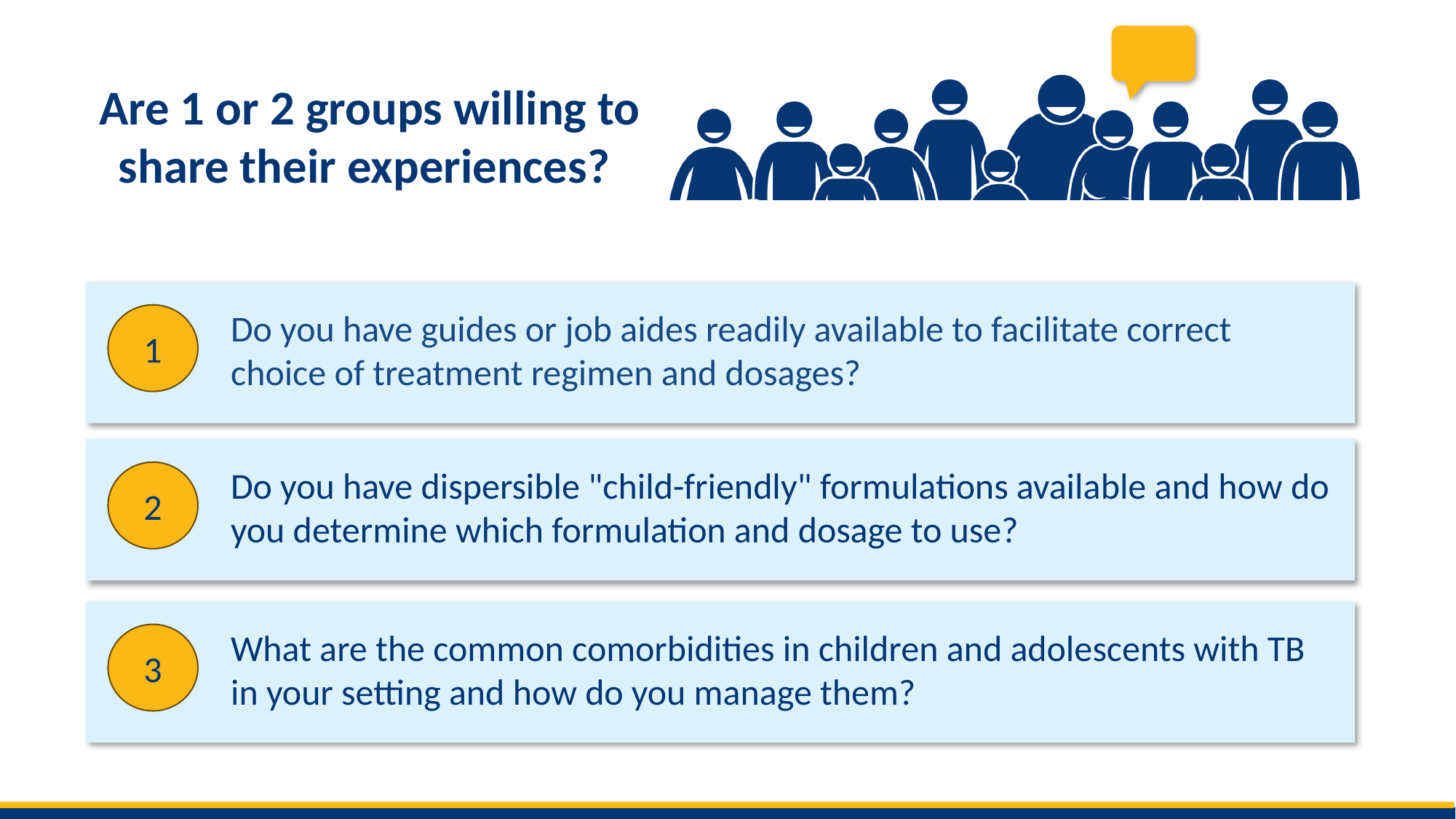

Do you have guides or job aides readily available to facilitate correct choice of treatment regimen and dosages?
1
Do you have dispersible "child-friendly" formulations available and how do you determine which formulation and dosage to use?
2
What are the common comorbidities in children and adolescents with TB in your setting and how do you manage them?
3